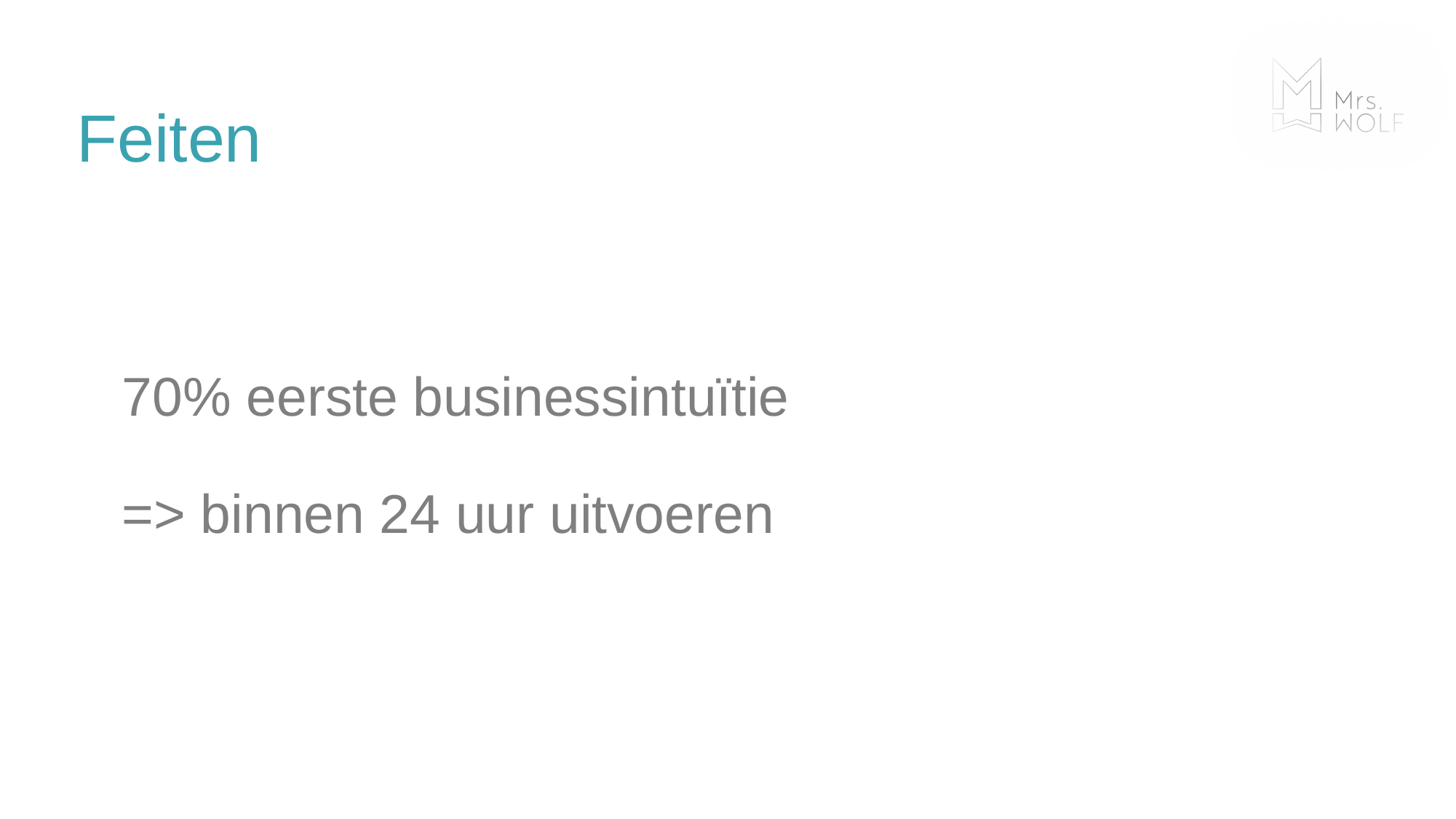

# Feiten
70% eerste businessintuïtie

=> binnen 24 uur uitvoeren